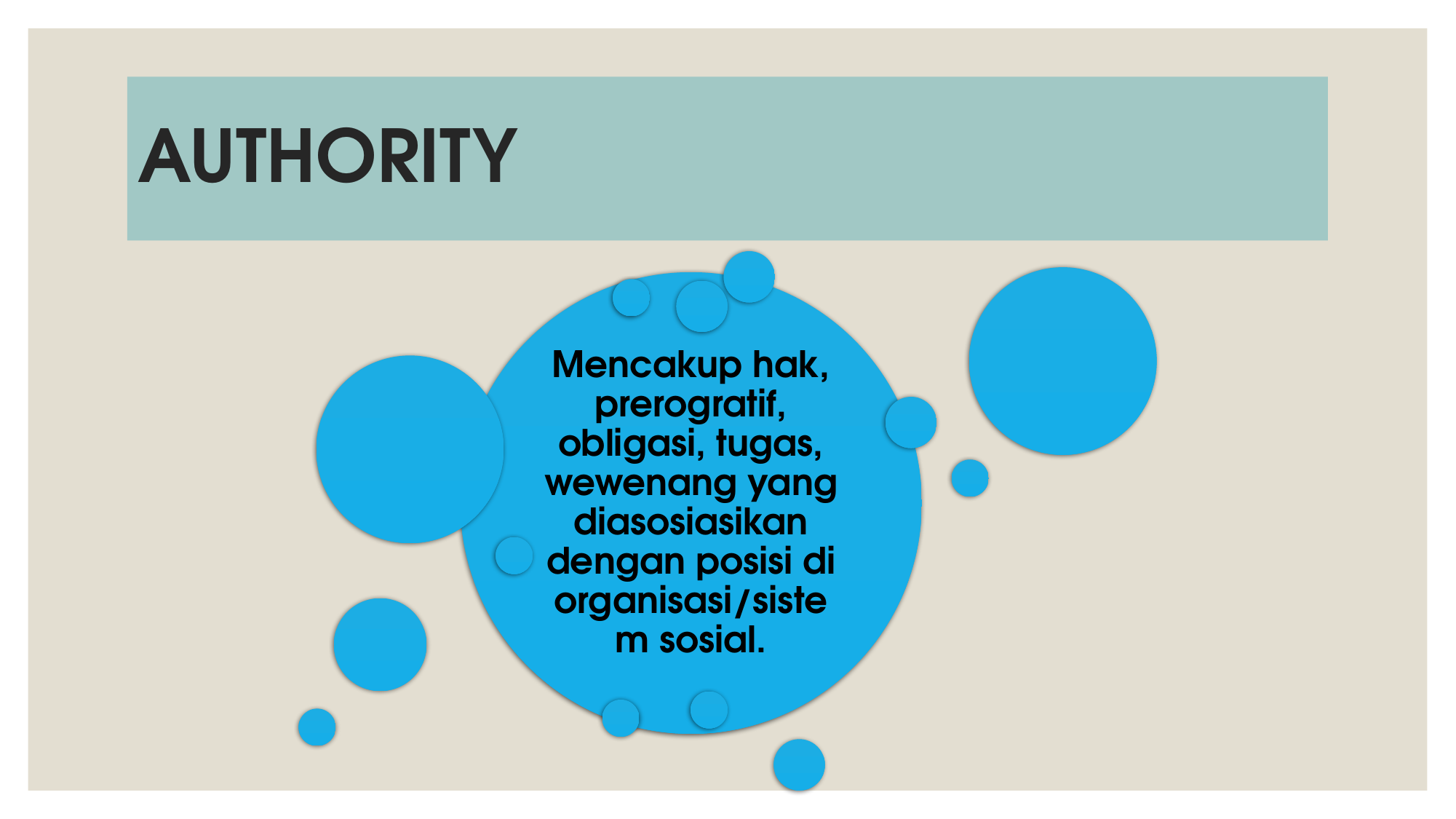

# AUTHORITY
Mencakup hak, prerogratif, obligasi, tugas, wewenang yang diasosiasikan dengan posisi di organisasi/sistem sosial.